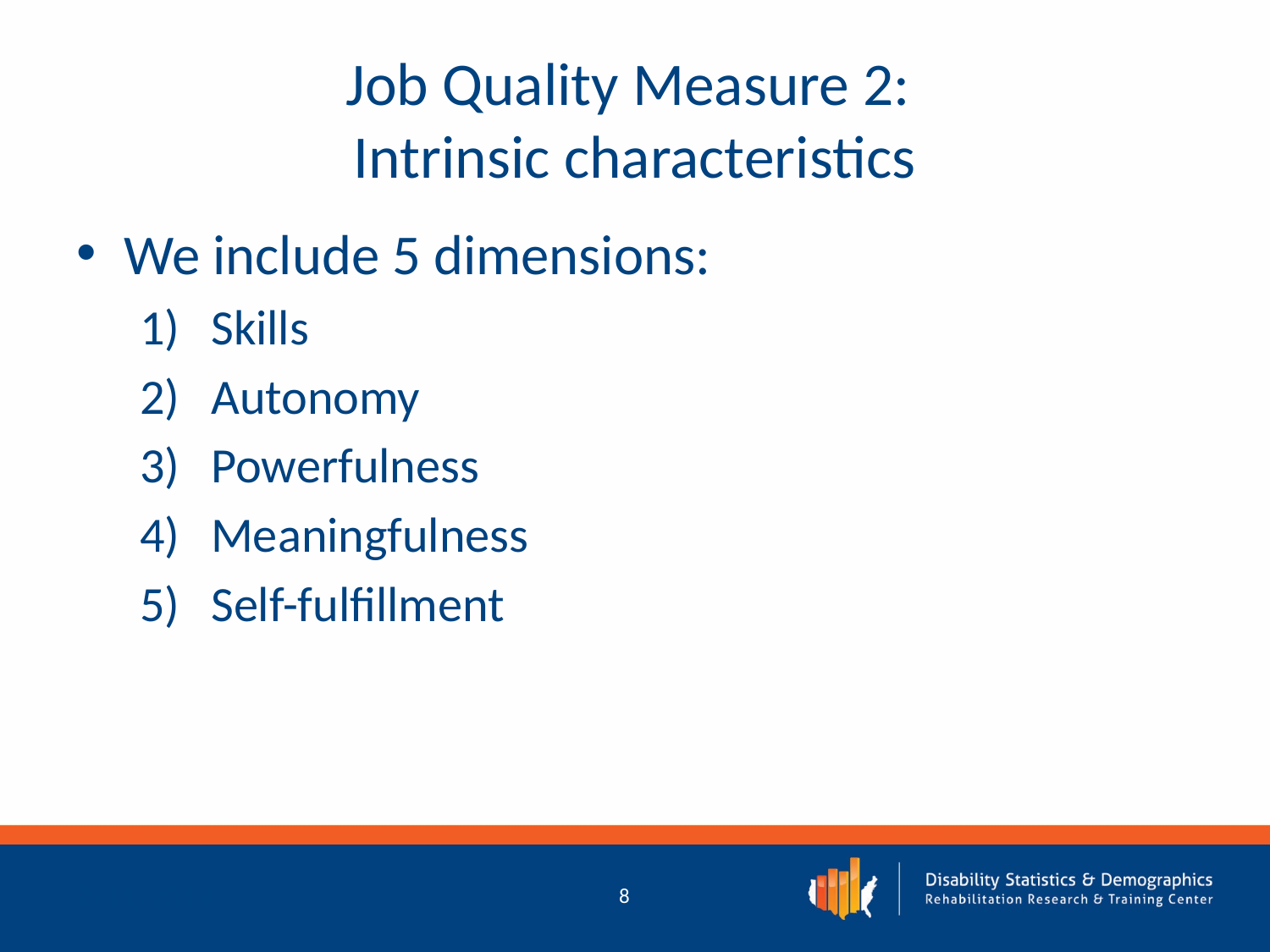

# Job Quality Measure 2: Intrinsic characteristics
We include 5 dimensions:
Skills
Autonomy
Powerfulness
Meaningfulness
Self-fulfillment
2/11/2019
8